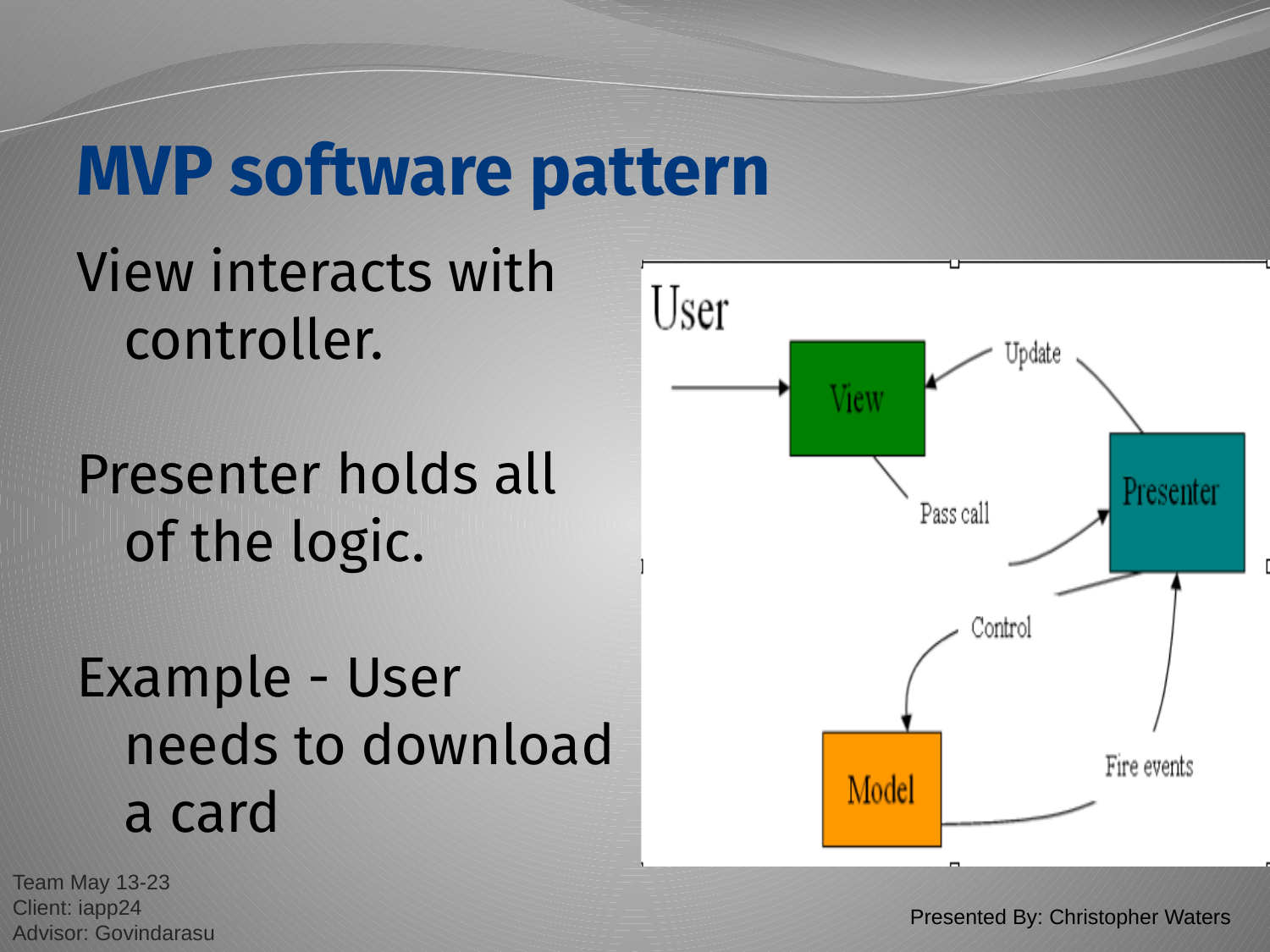

# MVP software pattern
View interacts with controller.

Presenter holds all of the logic.

Example - User needs to download a card

Presented By: Christopher Waters